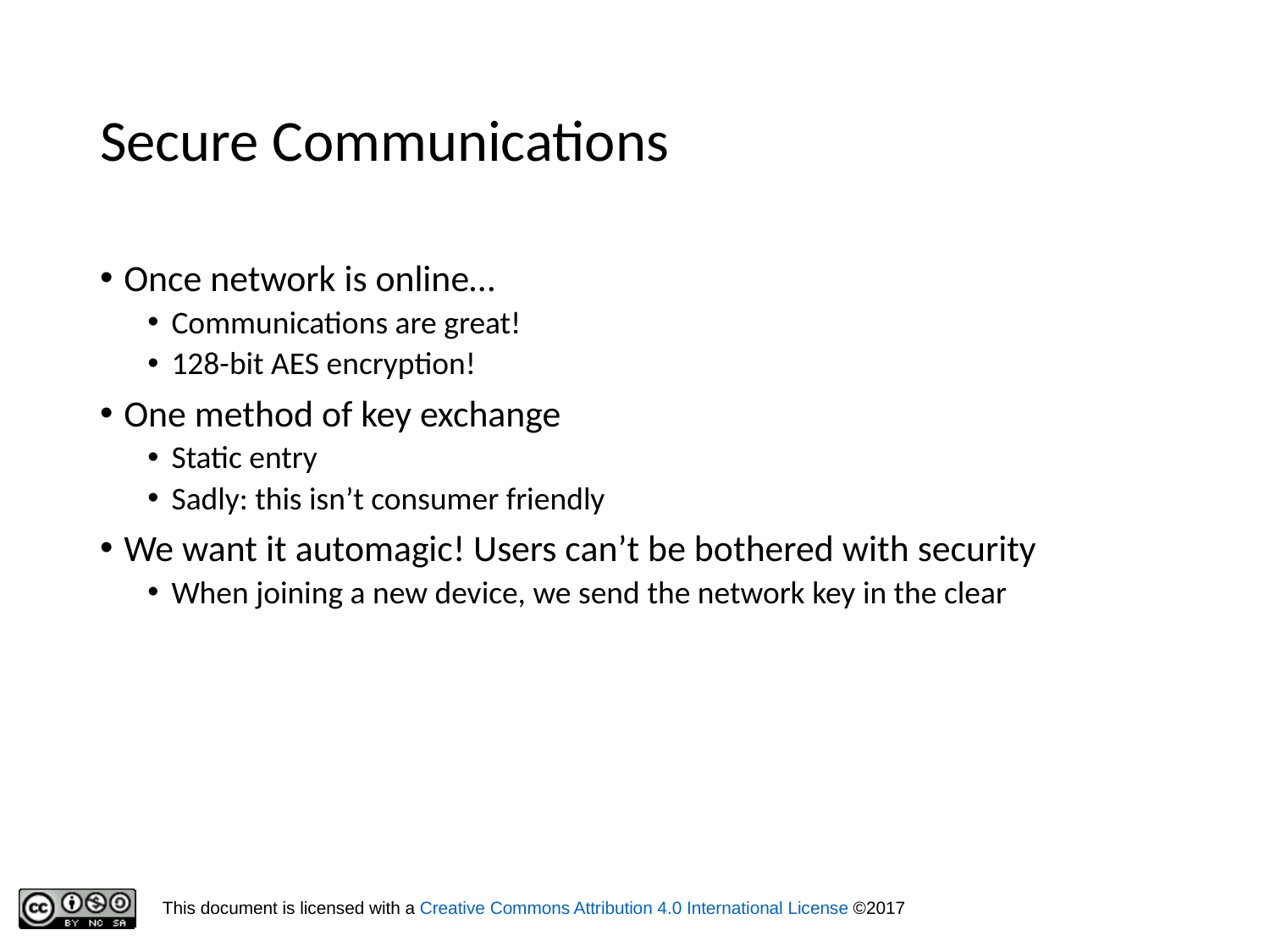

# Secure Communications
Once network is online…
Communications are great!
128-bit AES encryption!
One method of key exchange
Static entry
Sadly: this isn’t consumer friendly
We want it automagic! Users can’t be bothered with security
When joining a new device, we send the network key in the clear